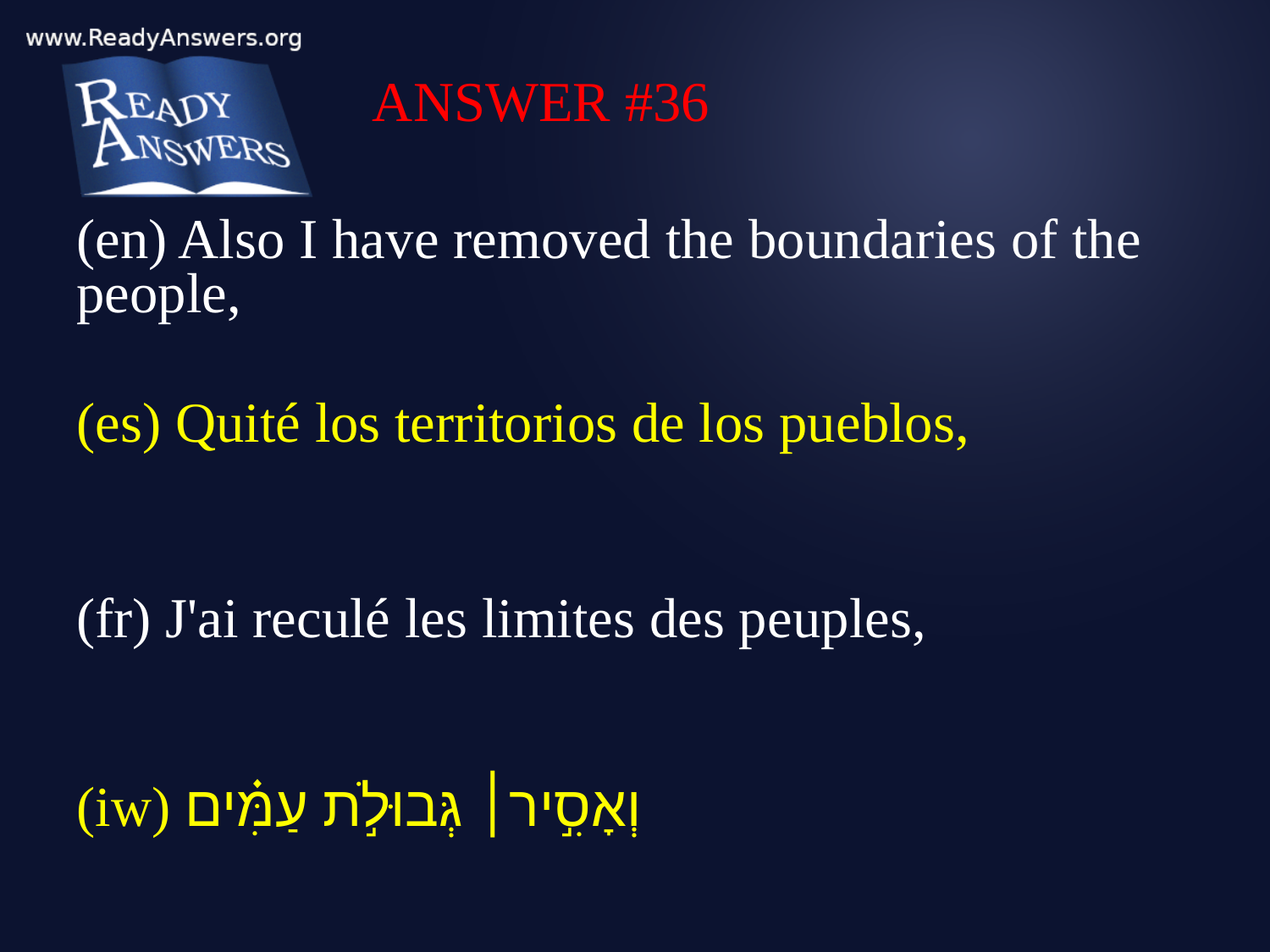

ANSWER #36
(en) Also I have removed the boundaries of the people,
(es) Quité los territorios de los pueblos,
(fr) J'ai reculé les limites des peuples,
(iw) וְאָסִ֣יר׀ גְּבוּלֹ֣ת עַמִּ֗ים